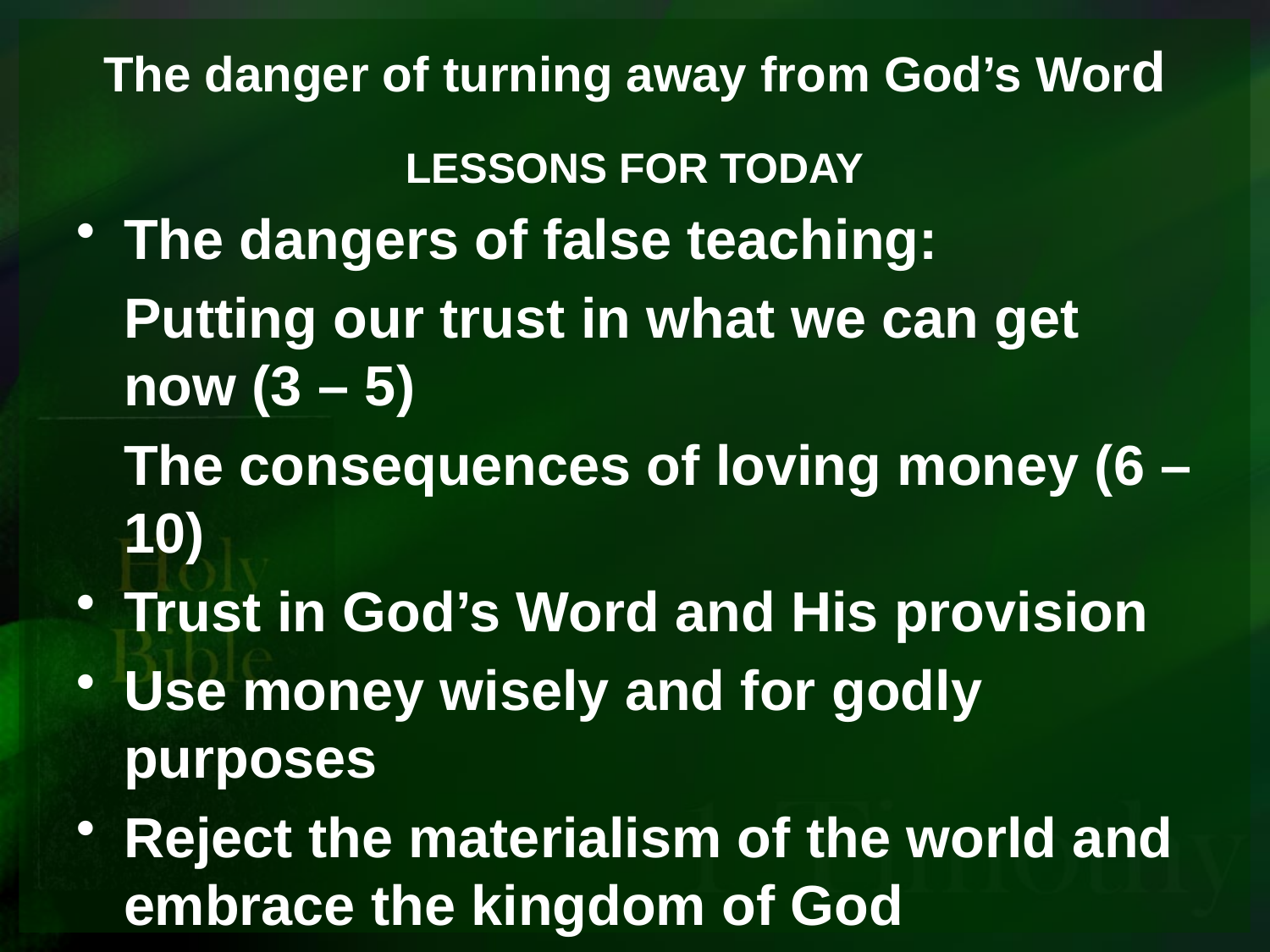

# The danger of turning away from God’s Word
LESSONS FOR TODAY
The dangers of false teaching:
	Putting our trust in what we can get now (3 – 5)
	The consequences of loving money (6 – 10)
Trust in God’s Word and His provision
Use money wisely and for godly purposes
Reject the materialism of the world and embrace the kingdom of God